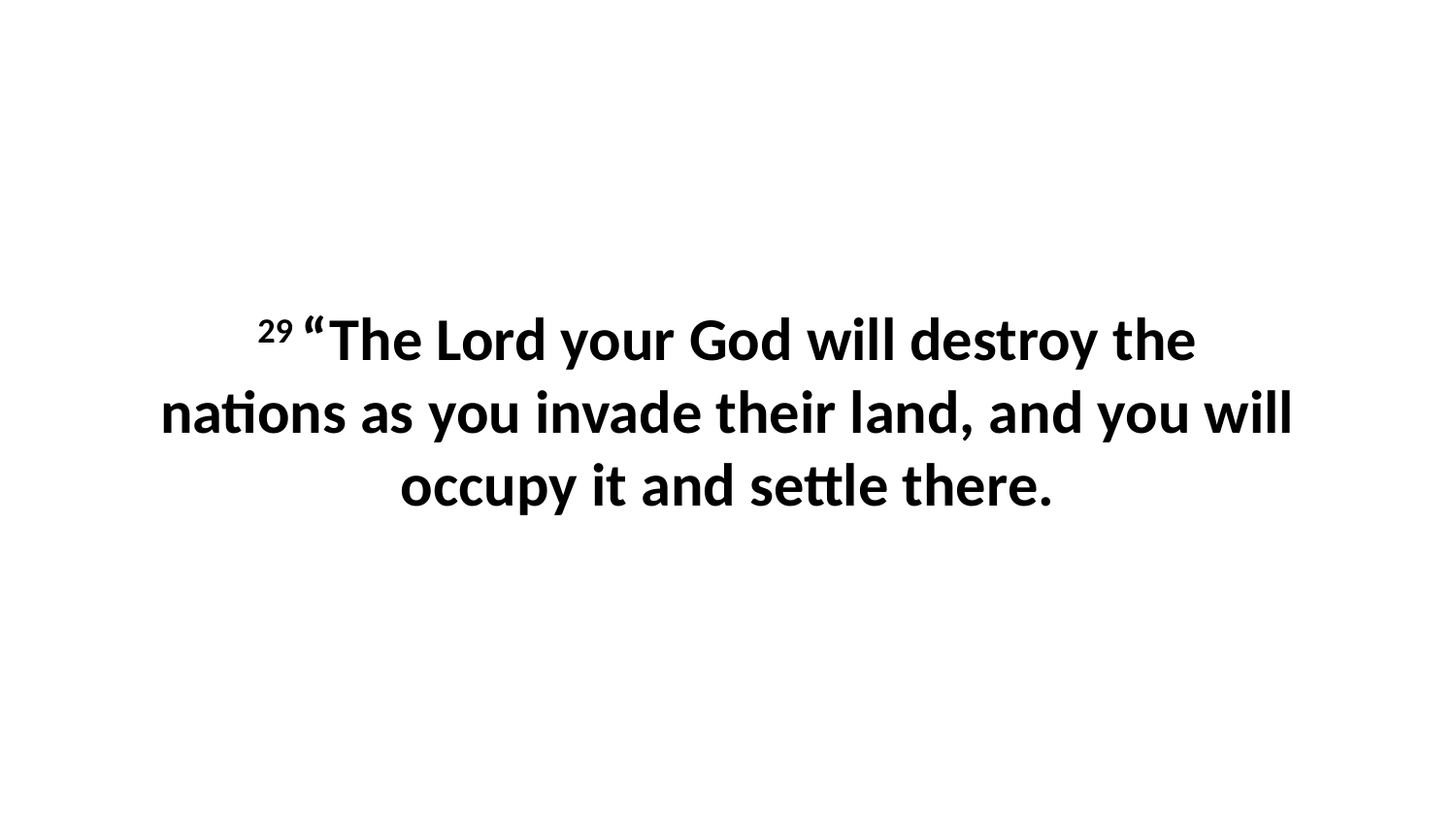

29 “The Lord your God will destroy the nations as you invade their land, and you will occupy it and settle there.